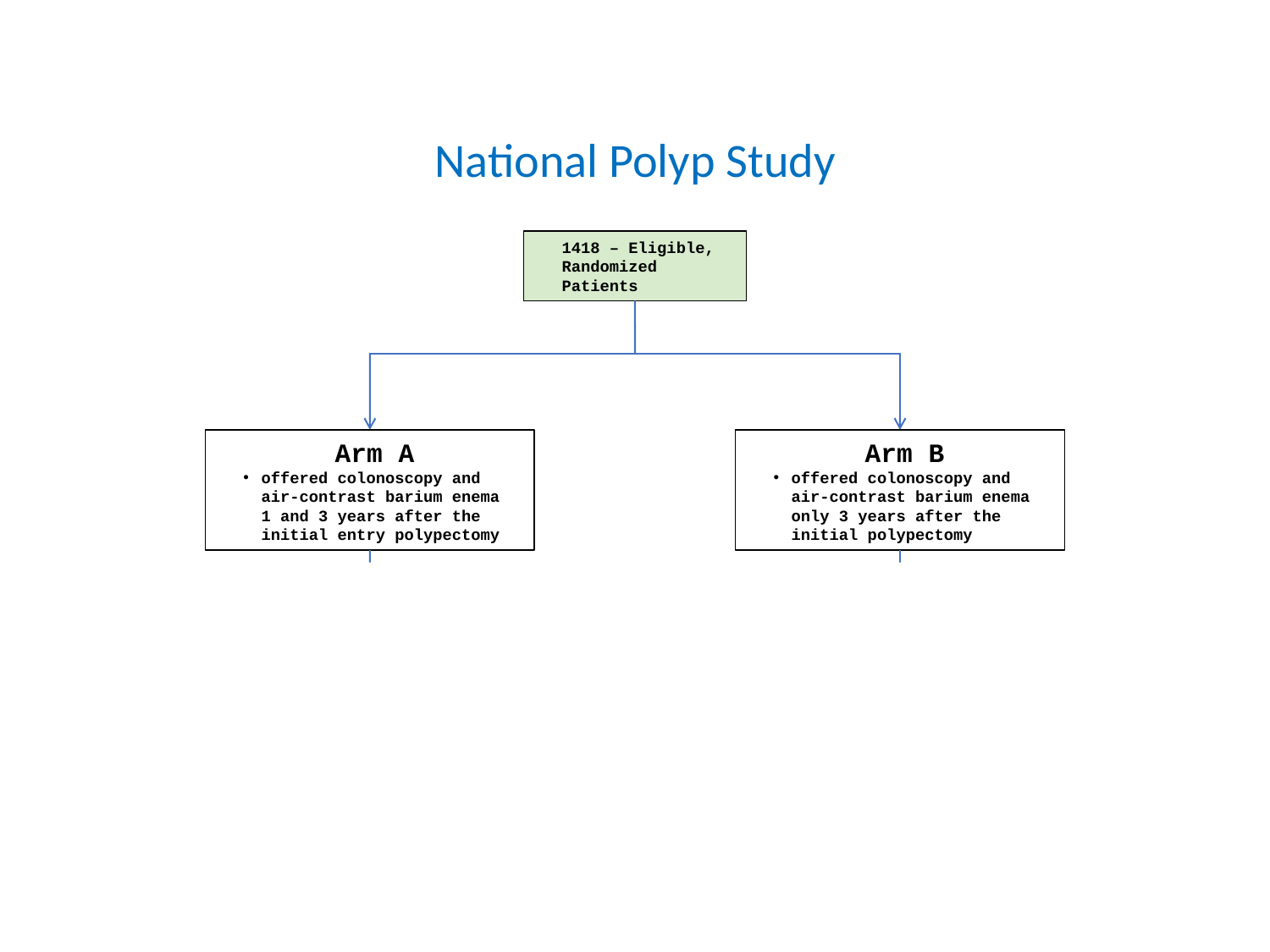

# National Polyp Study
1418 – Eligible,
Randomized
Patients
Arm A
offered colonoscopy and air-contrast barium enema 1 and 3 years after the initial entry polypectomy
Arm B
offered colonoscopy and air-contrast barium enema only 3 years after the initial polypectomy

ALL
offered colonoscopy and air-contrast barium enema at 6 years after the initial polypectomy